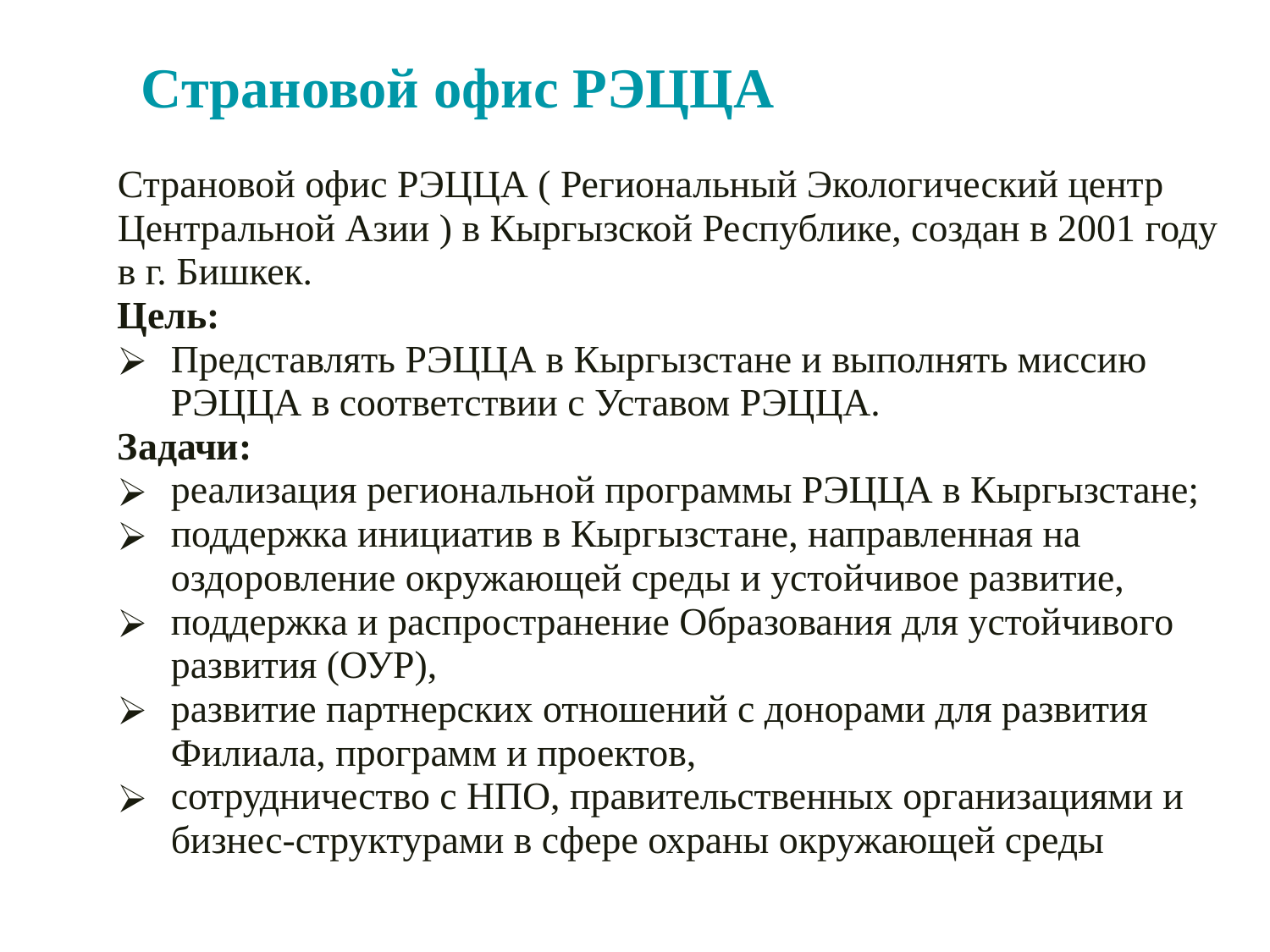

# Страновой офис РЭЦЦА
Страновой офис РЭЦЦА ( Региональный Экологический центр Центральной Азии ) в Кыргызской Республике, создан в 2001 году в г. Бишкек.
Цель:
Представлять РЭЦЦА в Кыргызстане и выполнять миссию РЭЦЦА в соответствии с Уставом РЭЦЦА.
Задачи:
реализация региональной программы РЭЦЦА в Кыргызстане;
поддержка инициатив в Кыргызстане, направленная на оздоровление окружающей среды и устойчивое развитие,
поддержка и распространение Образования для устойчивого развития (ОУР),
развитие партнерских отношений с донорами для развития Филиала, программ и проектов,
сотрудничество с НПО, правительственных организациями и бизнес-структурами в сфере охраны окружающей среды